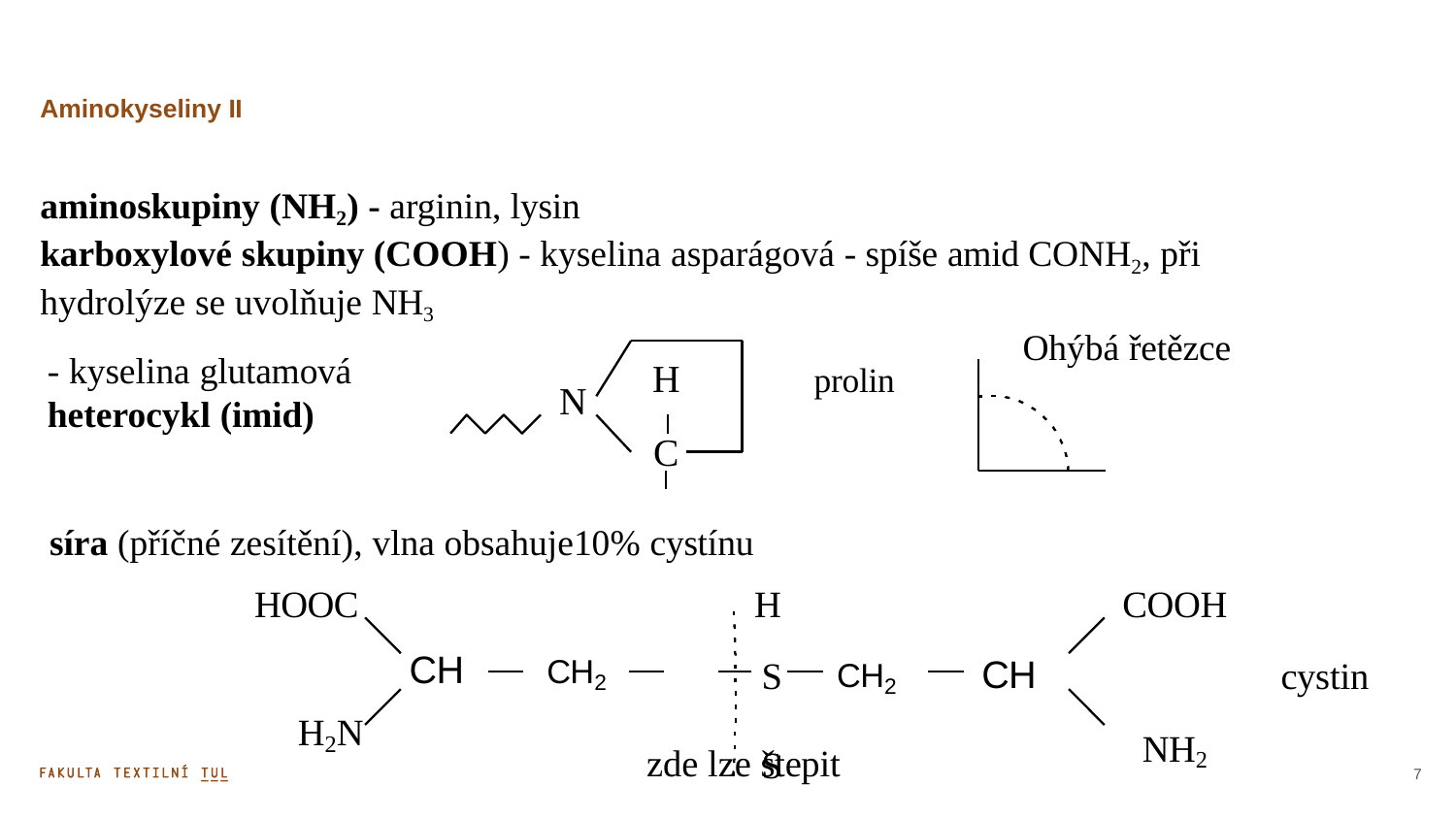

# Aminokyseliny II
aminoskupiny (NH2) - arginin, lysin
karboxylové skupiny (COOH) - kyselina asparágová - spíše amid CONH2, při hydrolýze se uvolňuje NH3
Ohýbá řetězce
- kyselina glutamová
heterocykl (imid)

H
C
prolin

N

síra (příčné zesítění), vlna obsahuje10% cystínu
HOOC
H
S	S
COOH

CH
CH2
CH
CH2
cystin

H2N

NH2

zde lze štepit

7